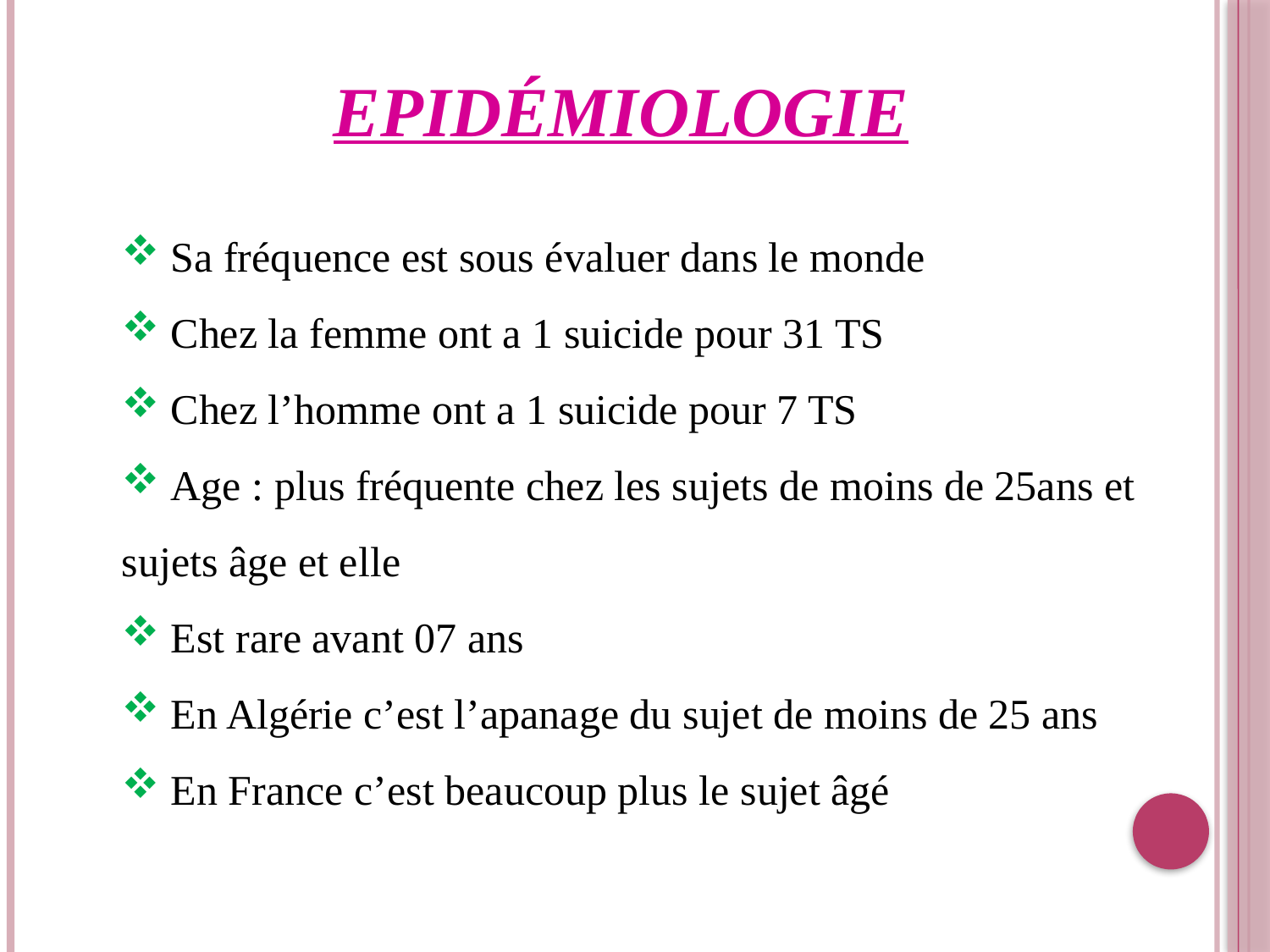

EPIDÉMIOLOGIE
 Sa fréquence est sous évaluer dans le monde
 Chez la femme ont a 1 suicide pour 31 TS
 Chez l’homme ont a 1 suicide pour 7 TS
 Age : plus fréquente chez les sujets de moins de 25ans et sujets âge et elle
 Est rare avant 07 ans
 En Algérie c’est l’apanage du sujet de moins de 25 ans
 En France c’est beaucoup plus le sujet âgé